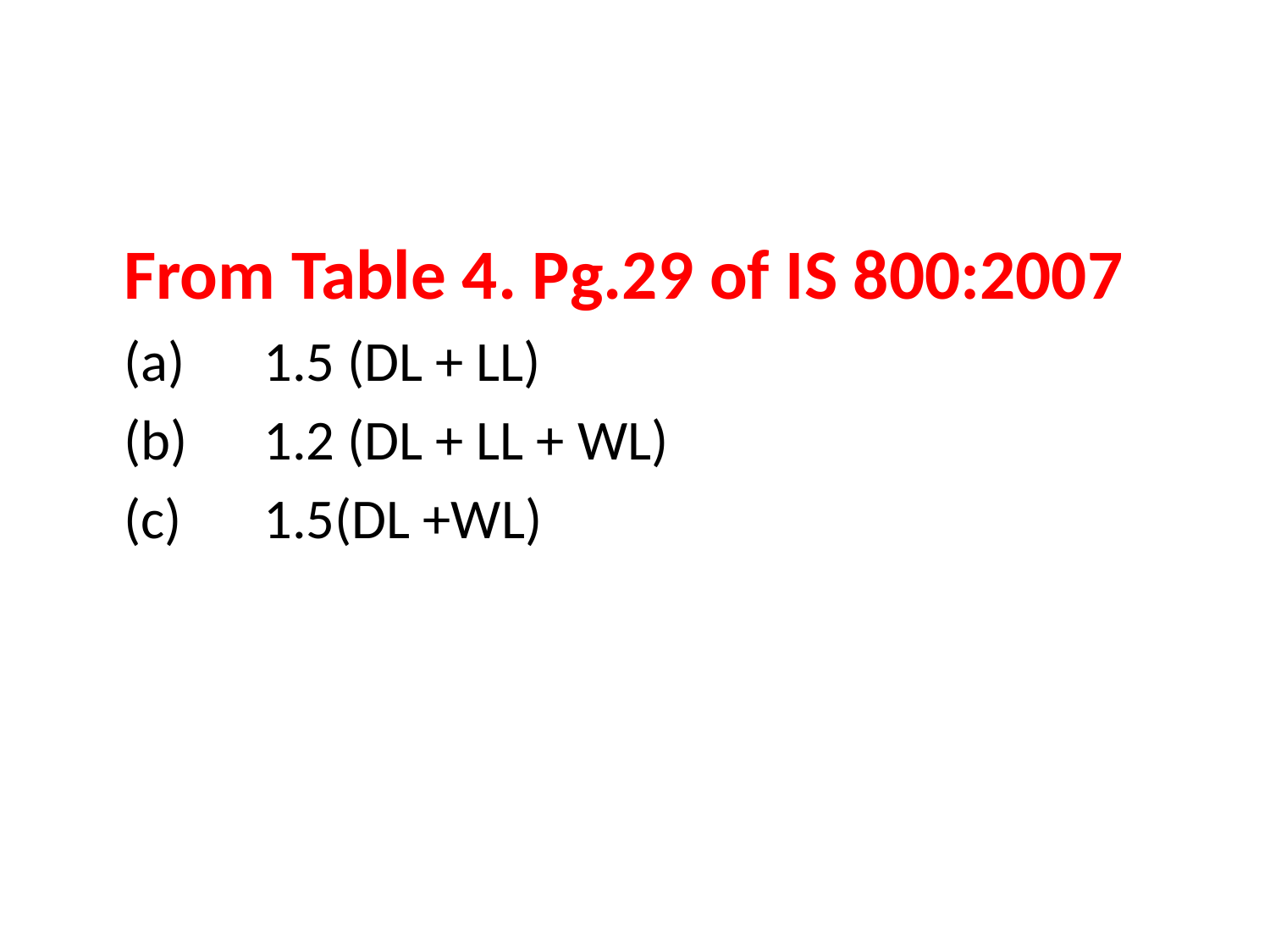

#
	From Table 4. Pg.29 of IS 800:2007
	(a)	 1.5 (DL + LL)
	(b)	 1.2 (DL + LL + WL)
	(c)	 1.5(DL +WL)